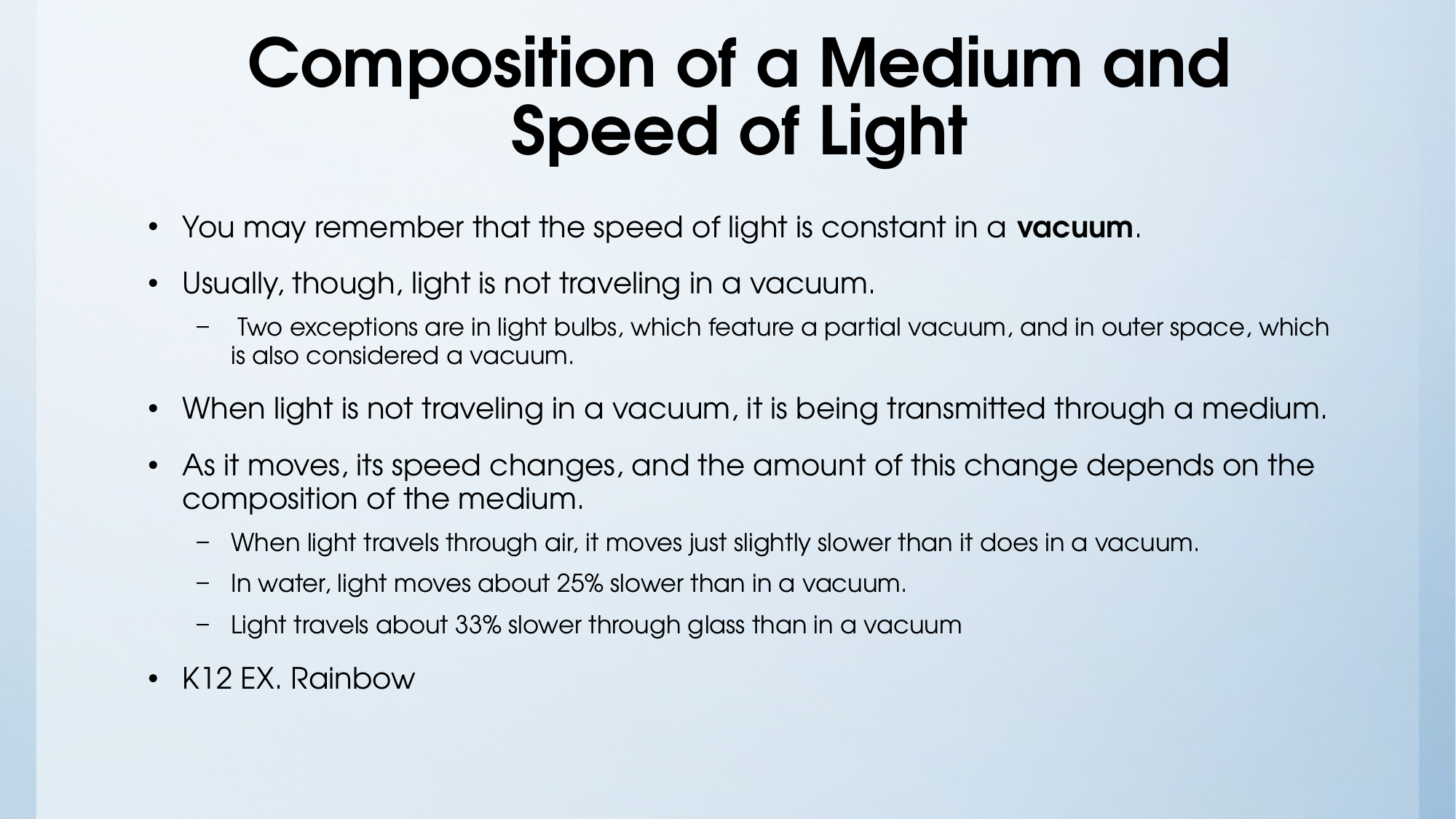

# Composition of a Medium and Speed of Light
You may remember that the speed of light is constant in a vacuum.
Usually, though, light is not traveling in a vacuum.
 Two exceptions are in light bulbs, which feature a partial vacuum, and in outer space, which is also considered a vacuum.
When light is not traveling in a vacuum, it is being transmitted through a medium.
As it moves, its speed changes, and the amount of this change depends on the composition of the medium.
When light travels through air, it moves just slightly slower than it does in a vacuum.
In water, light moves about 25% slower than in a vacuum.
Light travels about 33% slower through glass than in a vacuum
K12 EX. Rainbow